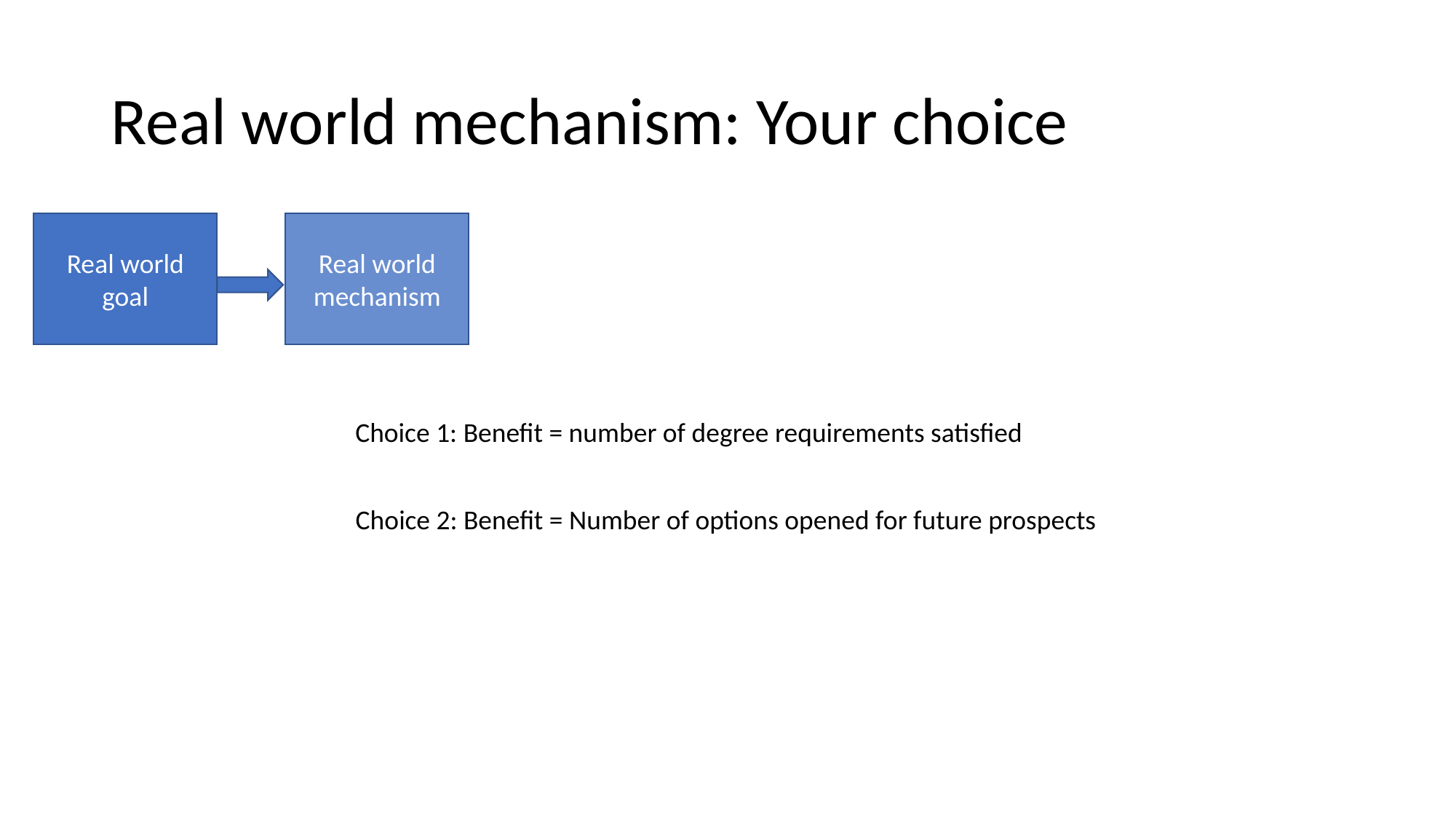

# Real world mechanism: Your choice
Real world goal
Real world mechanism

Choice 1: Benefit = number of degree requirements satisfied
Choice 2: Benefit = Number of options opened for future prospects